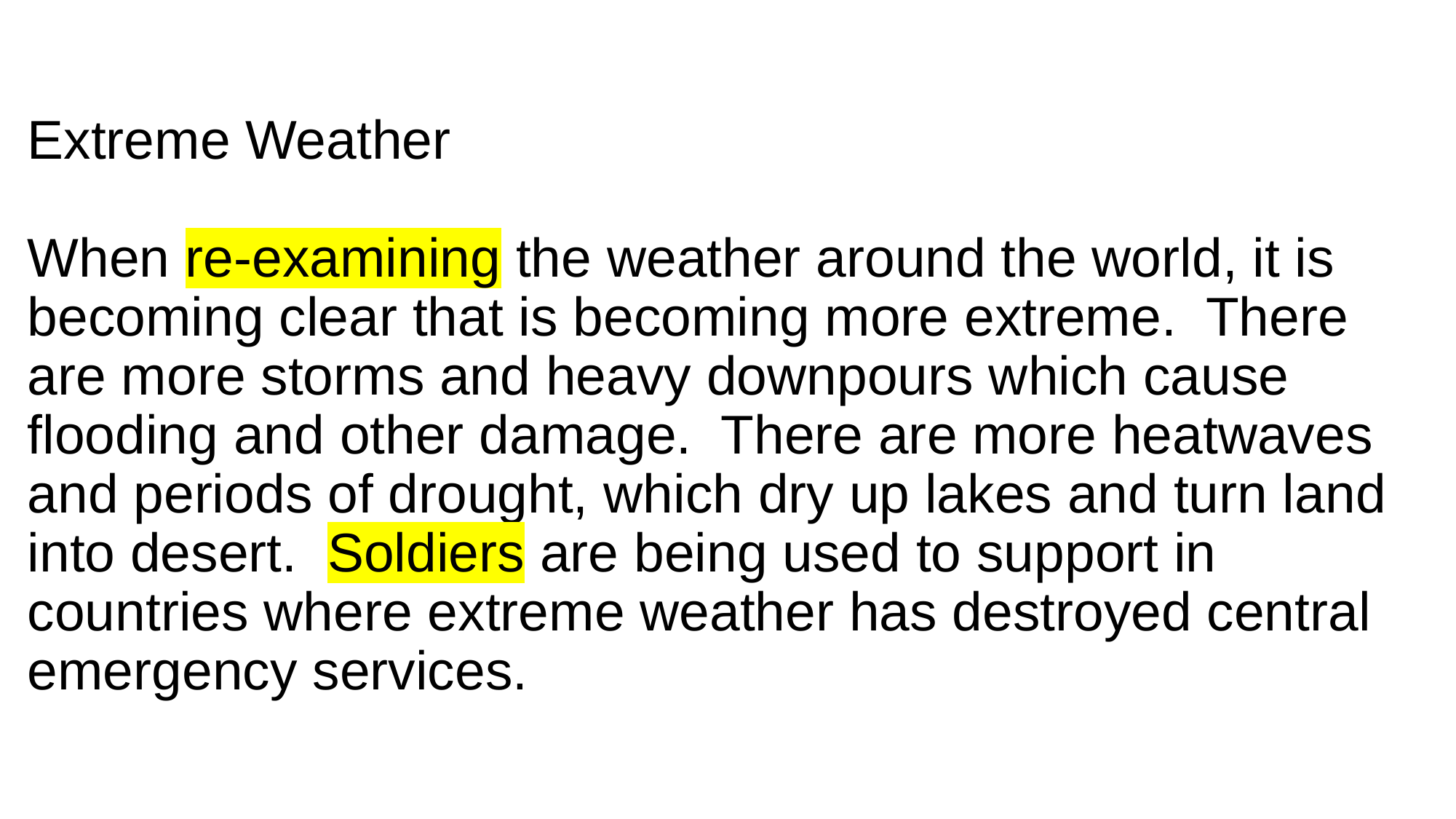

# Extreme Weather When re-examining the weather around the world, it is becoming clear that is becoming more extreme.  There are more storms and heavy downpours which cause flooding and other damage.  There are more heatwaves and periods of drought, which dry up lakes and turn land into desert.  Soldiers are being used to support in countries where extreme weather has destroyed central emergency services.